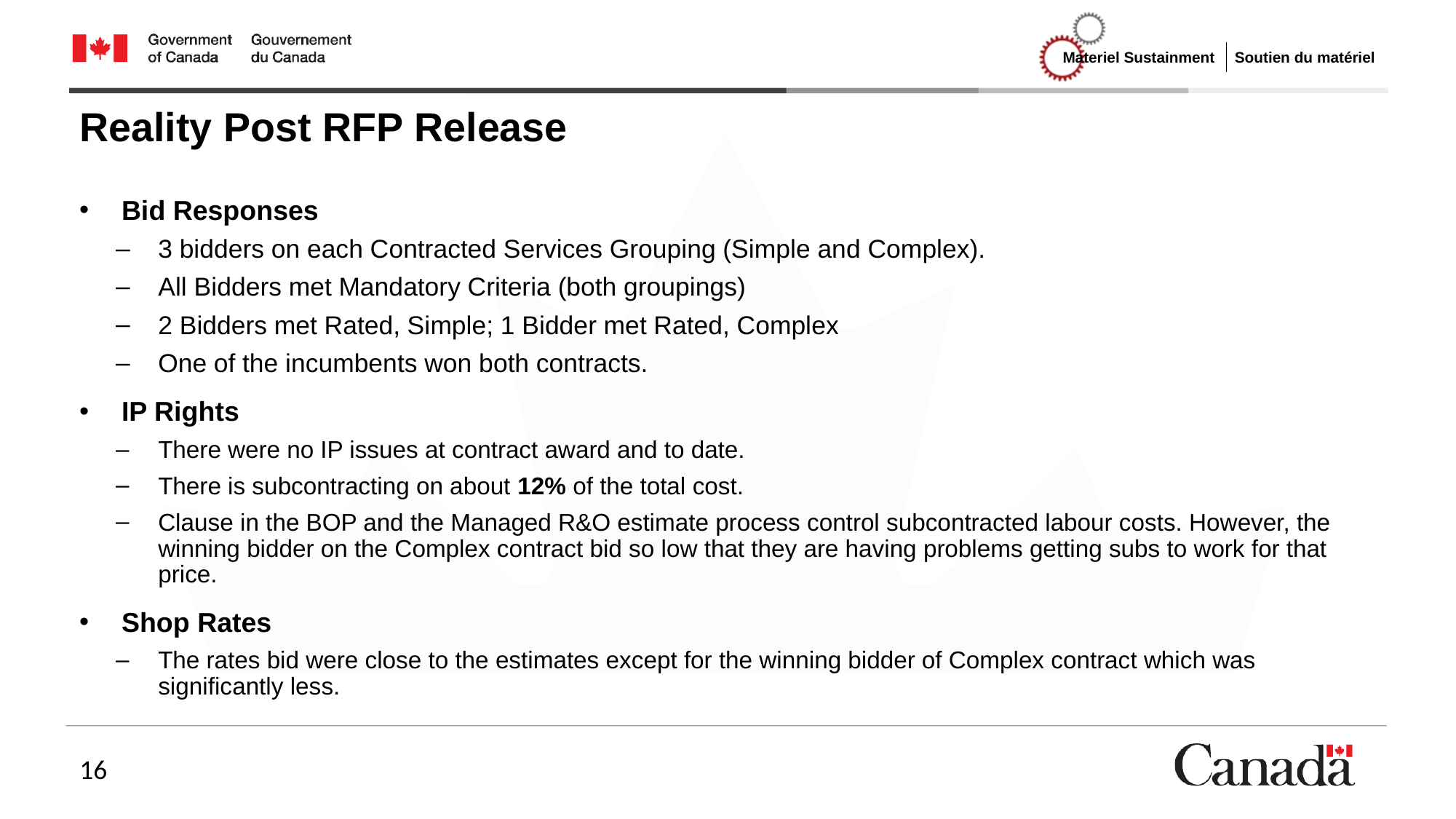

# Reality Post RFP Release
Bid Responses
3 bidders on each Contracted Services Grouping (Simple and Complex).
All Bidders met Mandatory Criteria (both groupings)
2 Bidders met Rated, Simple; 1 Bidder met Rated, Complex
One of the incumbents won both contracts.
IP Rights
There were no IP issues at contract award and to date.
There is subcontracting on about 12% of the total cost.
Clause in the BOP and the Managed R&O estimate process control subcontracted labour costs. However, the winning bidder on the Complex contract bid so low that they are having problems getting subs to work for that price.
Shop Rates
The rates bid were close to the estimates except for the winning bidder of Complex contract which was significantly less.

16